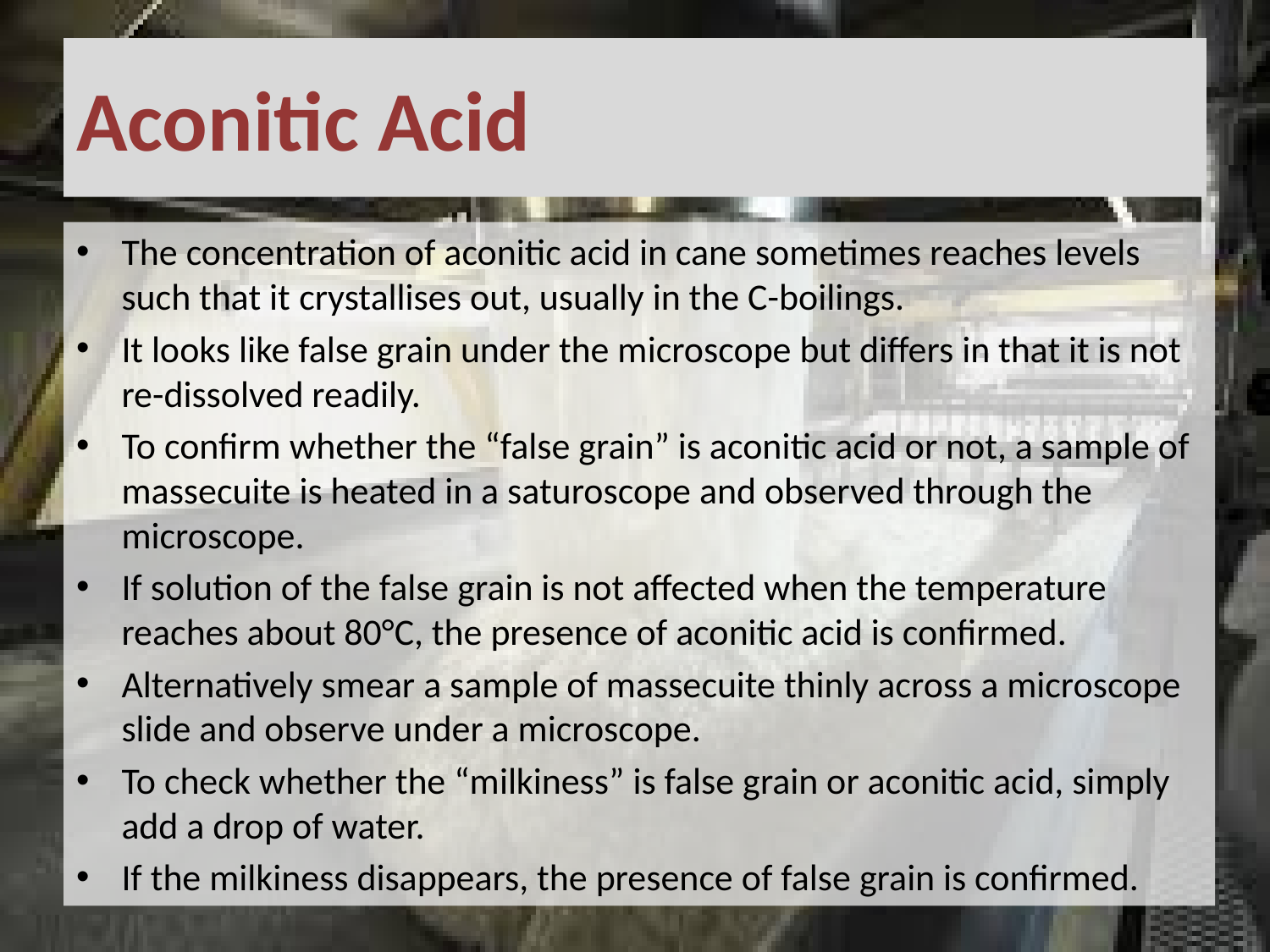

# Aconitic Acid
The concentration of aconitic acid in cane sometimes reaches levels such that it crystallises out, usually in the C-boilings.
It looks like false grain under the microscope but differs in that it is not re-dissolved readily.
To confirm whether the “false grain” is aconitic acid or not, a sample of massecuite is heated in a saturoscope and observed through the microscope.
If solution of the false grain is not affected when the temperature reaches about 80°C, the presence of aconitic acid is confirmed.
Alternatively smear a sample of massecuite thinly across a microscope slide and observe under a microscope.
To check whether the “milkiness” is false grain or aconitic acid, simply add a drop of water.
If the milkiness disappears, the presence of false grain is confirmed.